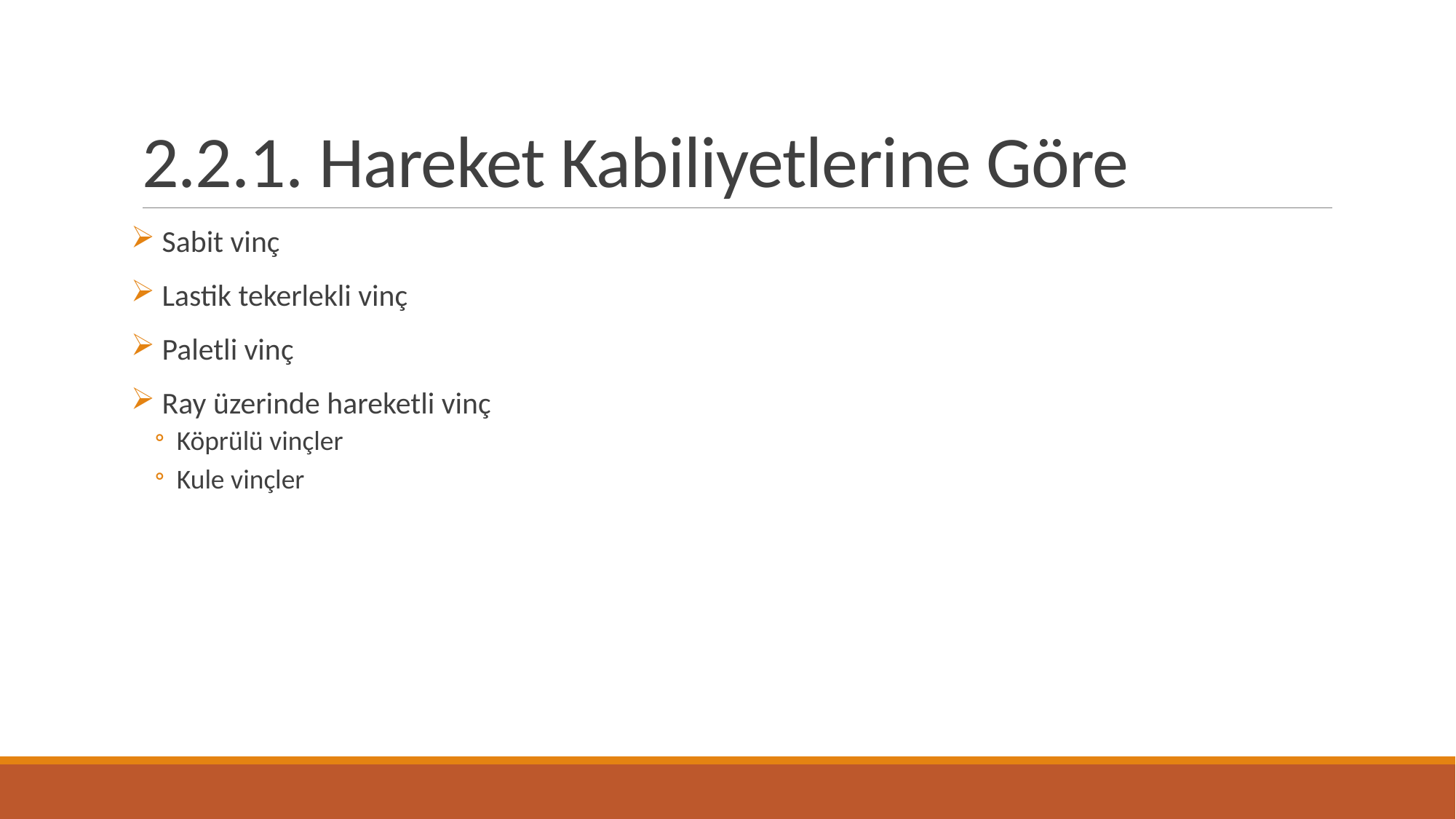

# 2.2.1. Hareket Kabiliyetlerine Göre
 Sabit vinç
 Lastik tekerlekli vinç
 Paletli vinç
 Ray üzerinde hareketli vinç
Köprülü vinçler
Kule vinçler